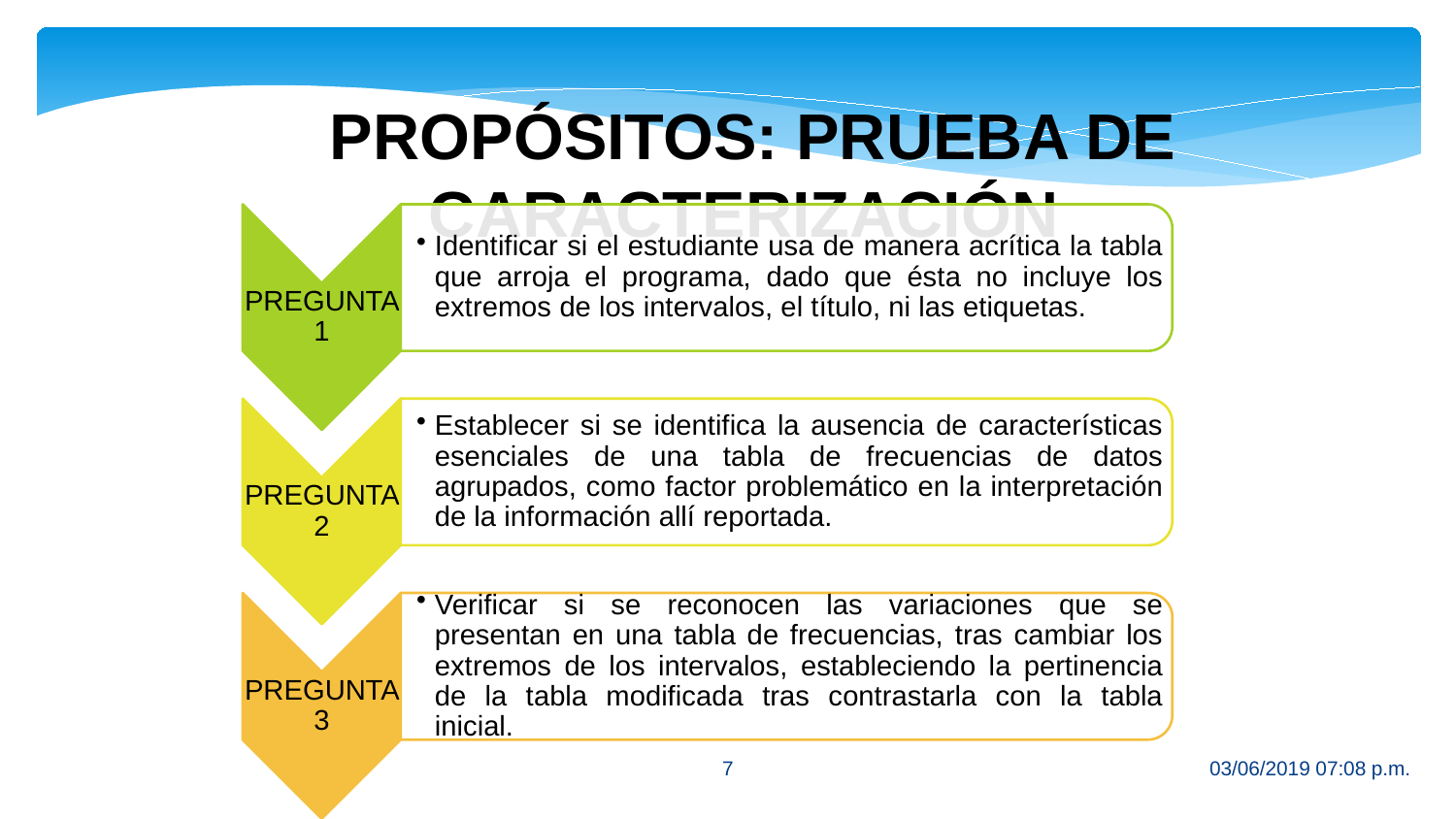

PROPÓSITOS: PRUEBA DE CARACTERIZACIÓN
PREGUNTA 1
Identificar si el estudiante usa de manera acrítica la tabla que arroja el programa, dado que ésta no incluye los extremos de los intervalos, el título, ni las etiquetas.
PREGUNTA 2
Establecer si se identifica la ausencia de características esenciales de una tabla de frecuencias de datos agrupados, como factor problemático en la interpretación de la información allí reportada.
PREGUNTA 3
Verificar si se reconocen las variaciones que se presentan en una tabla de frecuencias, tras cambiar los extremos de los intervalos, estableciendo la pertinencia de la tabla modificada tras contrastarla con la tabla inicial.
7
03/06/2019 07:08 p.m.